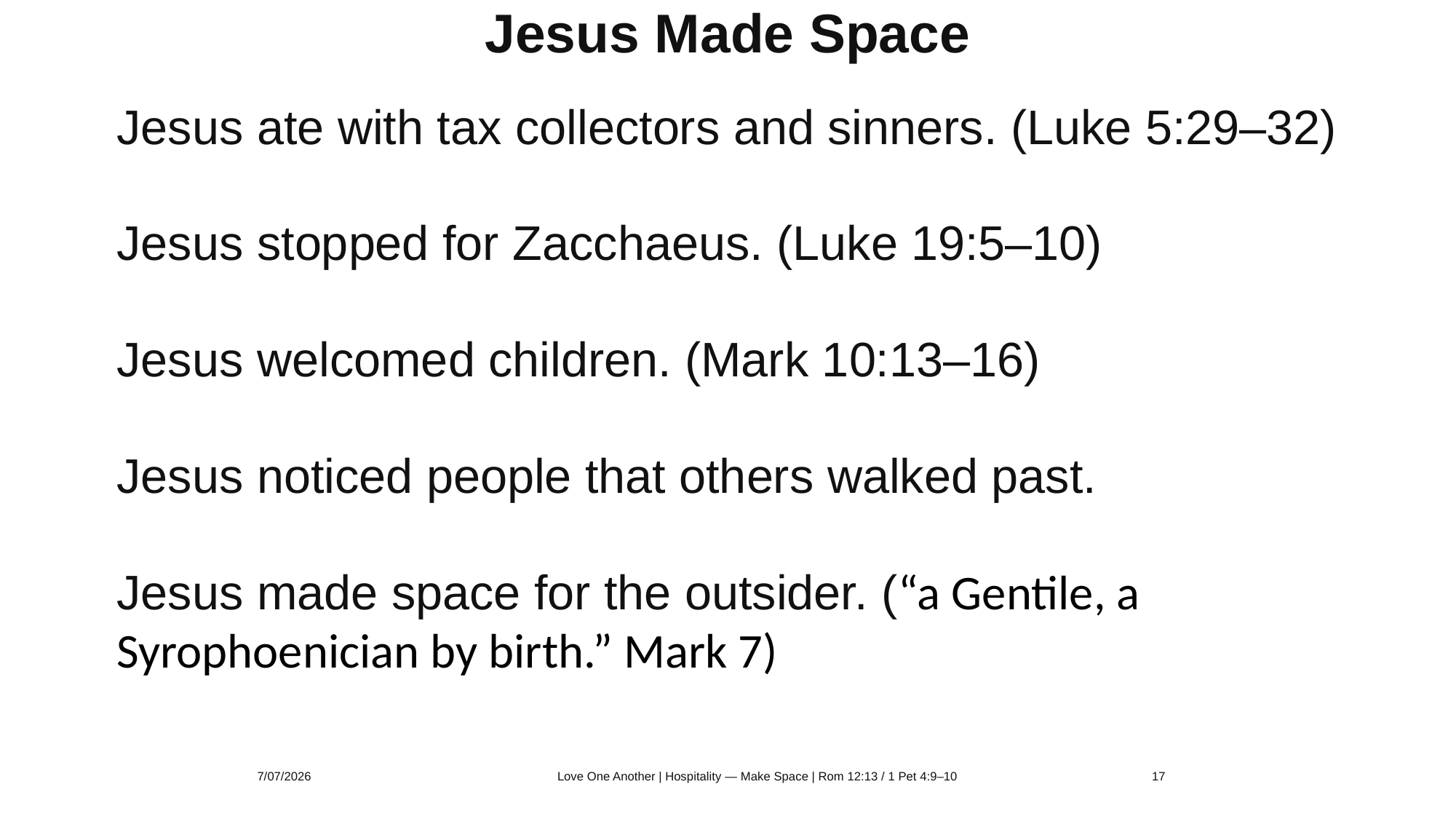

Jesus Made Space
Jesus ate with tax collectors and sinners. (Luke 5:29–32)

Jesus stopped for Zacchaeus. (Luke 19:5–10)

Jesus welcomed children. (Mark 10:13–16)

Jesus noticed people that others walked past.

Jesus made space for the outsider. (“a Gentile, a Syrophoenician by birth.” Mark 7)
7/07/2026
Love One Another | Hospitality — Make Space | Rom 12:13 / 1 Pet 4:9–10
17